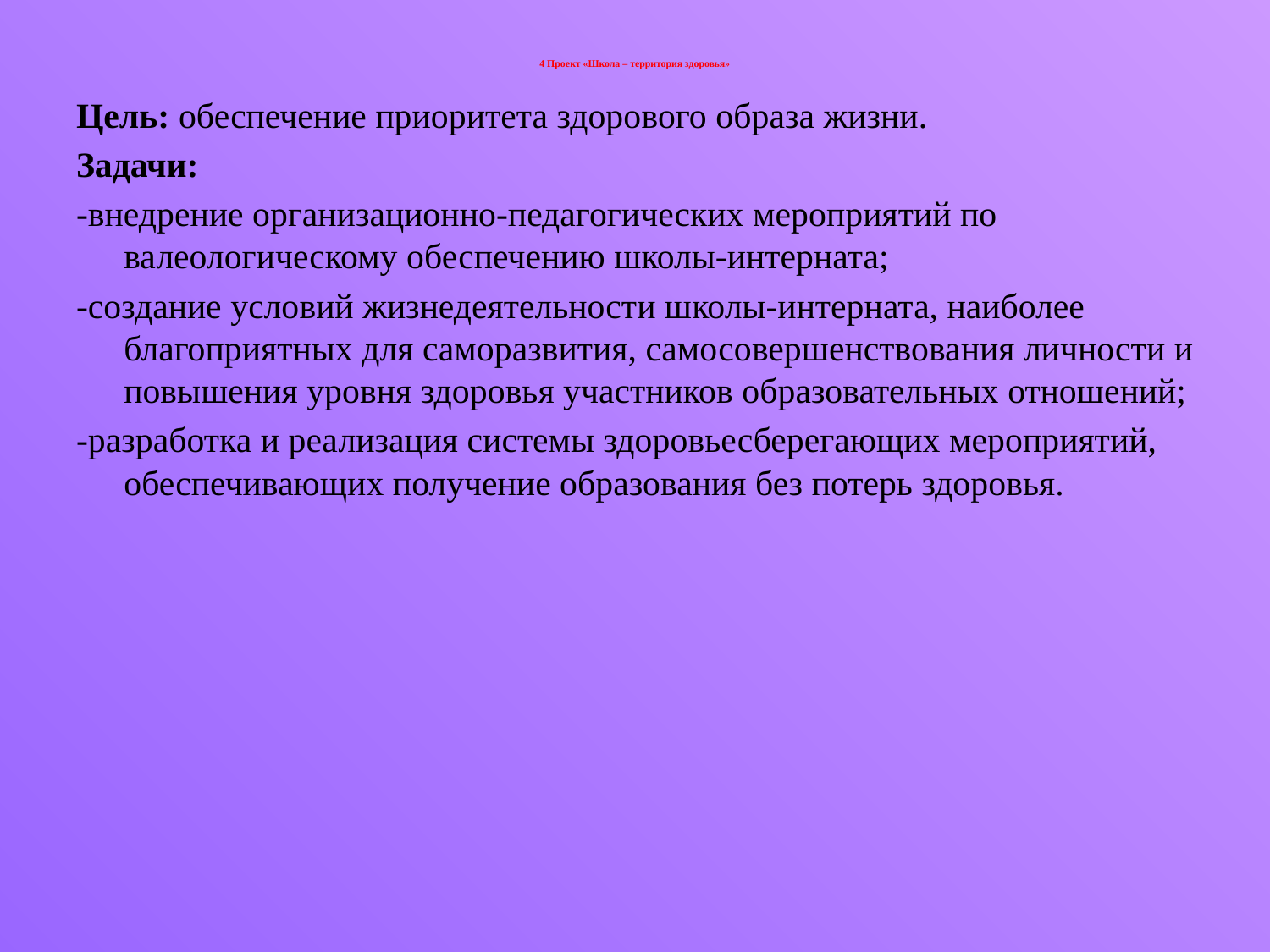

# 4 Проект «Школа – территория здоровья»
Цель: обеспечение приоритета здорового образа жизни.
Задачи:
-внедрение организационно-педагогических мероприятий по валеологическому обеспечению школы-интерната;
-создание условий жизнедеятельности школы-интерната, наиболее благоприятных для саморазвития, самосовершенствования личности и повышения уровня здоровья участников образовательных отношений;
-разработка и реализация системы здоровьесберегающих мероприятий, обеспечивающих получение образования без потерь здоровья.